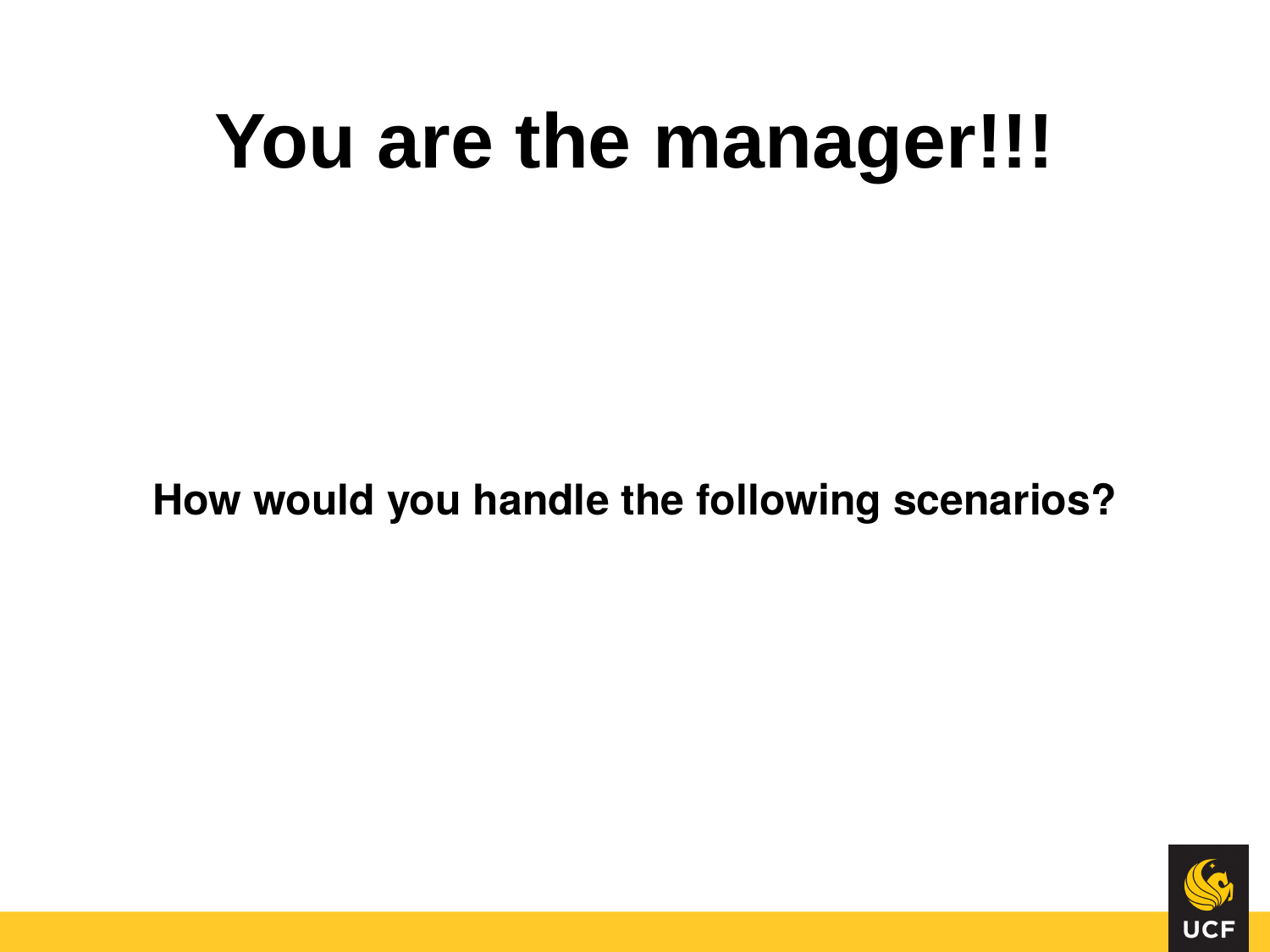

# You are the manager!!!

How would you handle the following scenarios?